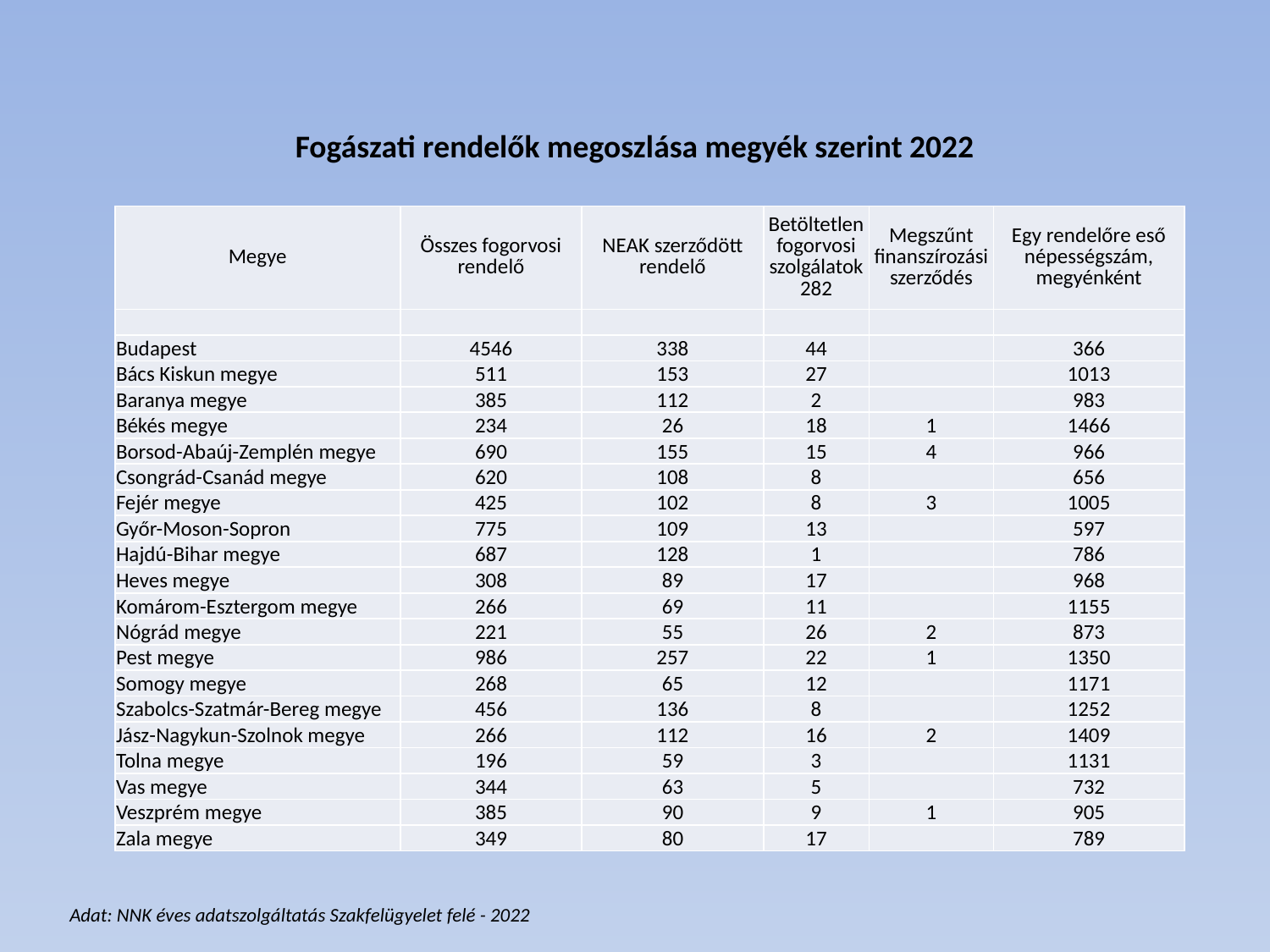

# Fogászati rendelők megoszlása megyék szerint 2022
| Megye | Összes fogorvosi rendelő | NEAK szerződött rendelő | Betöltetlen fogorvosi szolgálatok 282 | Megszűnt finanszírozási szerződés | Egy rendelőre eső népességszám, megyénként |
| --- | --- | --- | --- | --- | --- |
|  |  |  |  |  |  |
| Budapest | 4546 | 338 | 44 |  | 366 |
| Bács Kiskun megye | 511 | 153 | 27 |  | 1013 |
| Baranya megye | 385 | 112 | 2 |  | 983 |
| Békés megye | 234 | 26 | 18 | 1 | 1466 |
| Borsod-Abaúj-Zemplén megye | 690 | 155 | 15 | 4 | 966 |
| Csongrád-Csanád megye | 620 | 108 | 8 |  | 656 |
| Fejér megye | 425 | 102 | 8 | 3 | 1005 |
| Győr-Moson-Sopron | 775 | 109 | 13 |  | 597 |
| Hajdú-Bihar megye | 687 | 128 | 1 |  | 786 |
| Heves megye | 308 | 89 | 17 |  | 968 |
| Komárom-Esztergom megye | 266 | 69 | 11 |  | 1155 |
| Nógrád megye | 221 | 55 | 26 | 2 | 873 |
| Pest megye | 986 | 257 | 22 | 1 | 1350 |
| Somogy megye | 268 | 65 | 12 |  | 1171 |
| Szabolcs-Szatmár-Bereg megye | 456 | 136 | 8 |  | 1252 |
| Jász-Nagykun-Szolnok megye | 266 | 112 | 16 | 2 | 1409 |
| Tolna megye | 196 | 59 | 3 |  | 1131 |
| Vas megye | 344 | 63 | 5 |  | 732 |
| Veszprém megye | 385 | 90 | 9 | 1 | 905 |
| Zala megye | 349 | 80 | 17 |  | 789 |
Adat: NNK éves adatszolgáltatás Szakfelügyelet felé - 2022